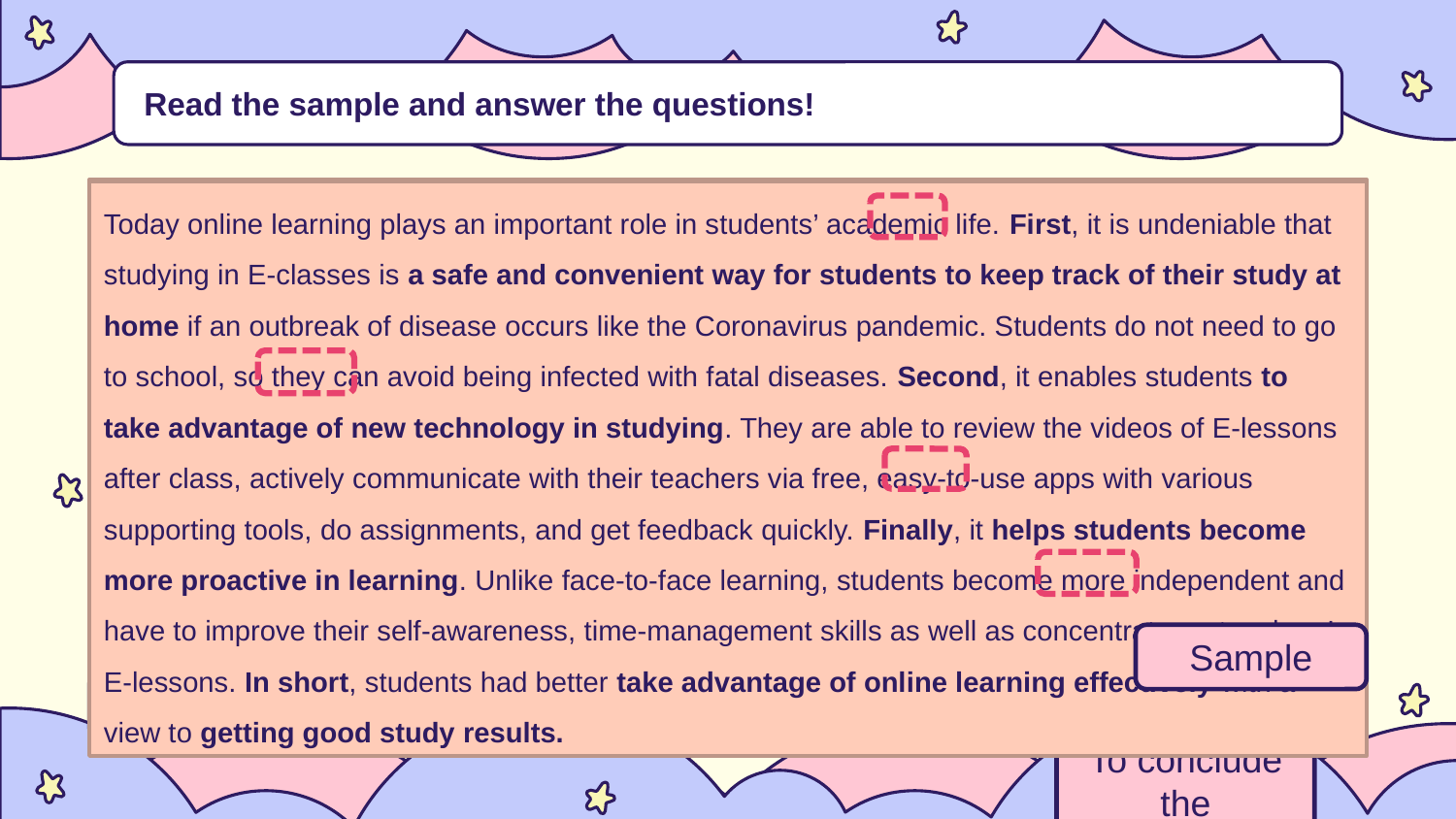

Read the sample and answer the questions!
Today online learning plays an important role in students’ academic life. First, it is undeniable that studying in E-classes is a safe and convenient way for students to keep track of their study at home if an outbreak of disease occurs like the Coronavirus pandemic. Students do not need to go to school, so they can avoid being infected with fatal diseases. Second, it enables students to take advantage of new technology in studying. They are able to review the videos of E-lessons after class, actively communicate with their teachers via free, easy-to-use apps with various supporting tools, do assignments, and get feedback quickly. Finally, it helps students become more proactive in learning. Unlike face-to-face learning, students become more independent and have to improve their self-awareness, time-management skills as well as concentrate on teachers’ E-lessons. In short, students had better take advantage of online learning effectively with a view to getting good study results.
Today online learning plays an important role in students’ academic life. First, it is undeniable that studying in E-classes is a safe and convenient way for students to keep track of their study at home if an outbreak of disease occurs like the Coronavirus pandemic. Students do not need to go to school, so they can avoid being infected with fatal diseases. Second, it enables students to take advantage of new technology in studying. They are able to review the videos of E-lessons after class, actively communicate with their teachers via free, easy-to-use apps with various supporting tools, do assignments, and get feedback quickly. Finally, it helps students become more proactive in learning. Unlike face-to-face learning, students become more independent and have to improve their self-awareness, time-management skills as well as concentrate on teachers’ E-lessons. In short, students had better take advantage of online learning effectively with a view to getting good study results.

Sample
What is the last sentences used for?
To conclude the paragraph